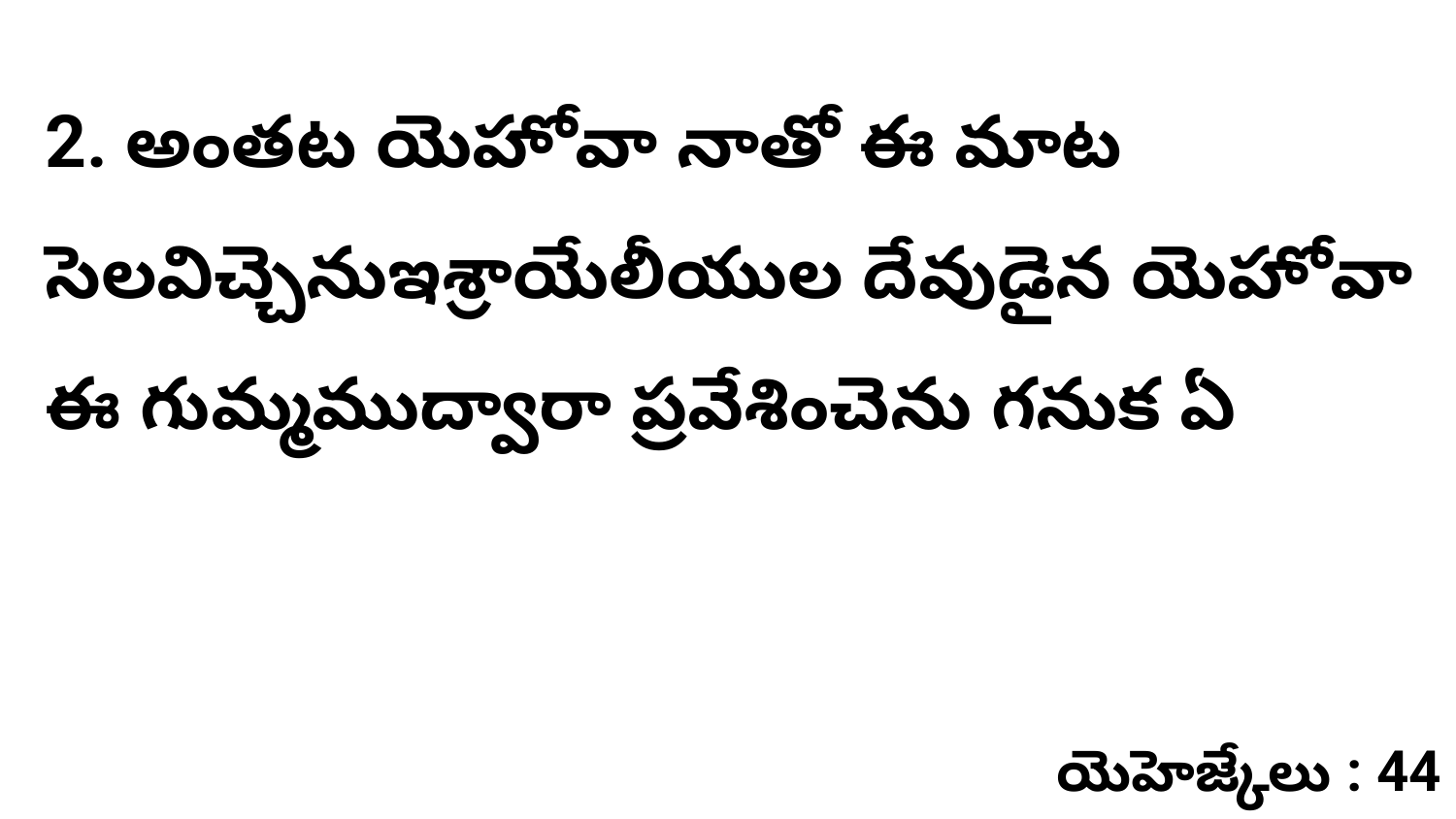

2. అంతట యెహోవా నాతో ఈ మాట సెలవిచ్చెనుఇశ్రాయేలీయుల దేవుడైన యెహోవా ఈ గుమ్మముద్వారా ప్రవేశించెను గనుక ఏ
యెహెజ్కేలు : 44